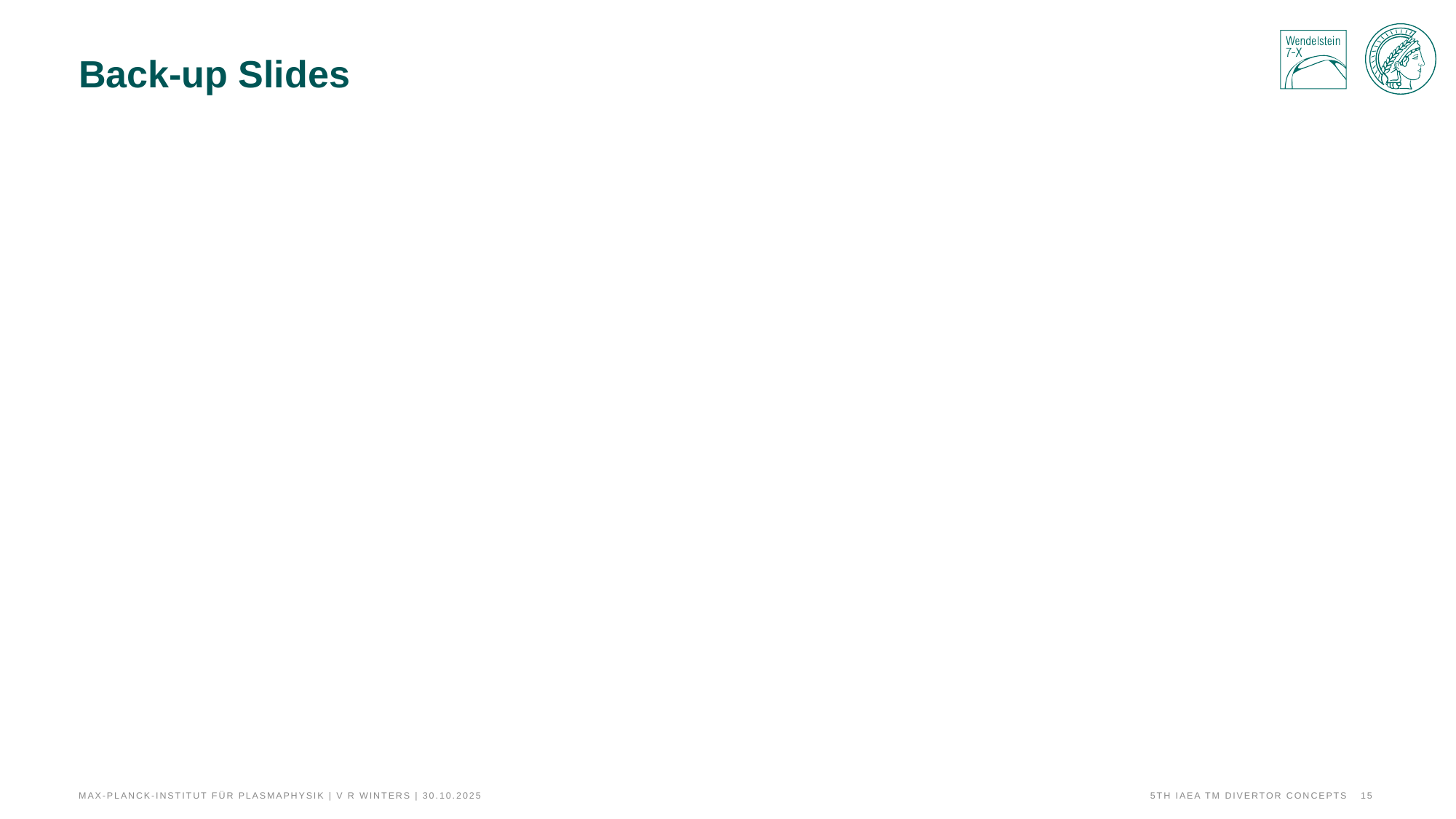

# Back-up Slides

Max-Planck-Institut für Plasmaphysik | V R Winters | 30.10.2025
5th IAEA TM Divertor concepts
15